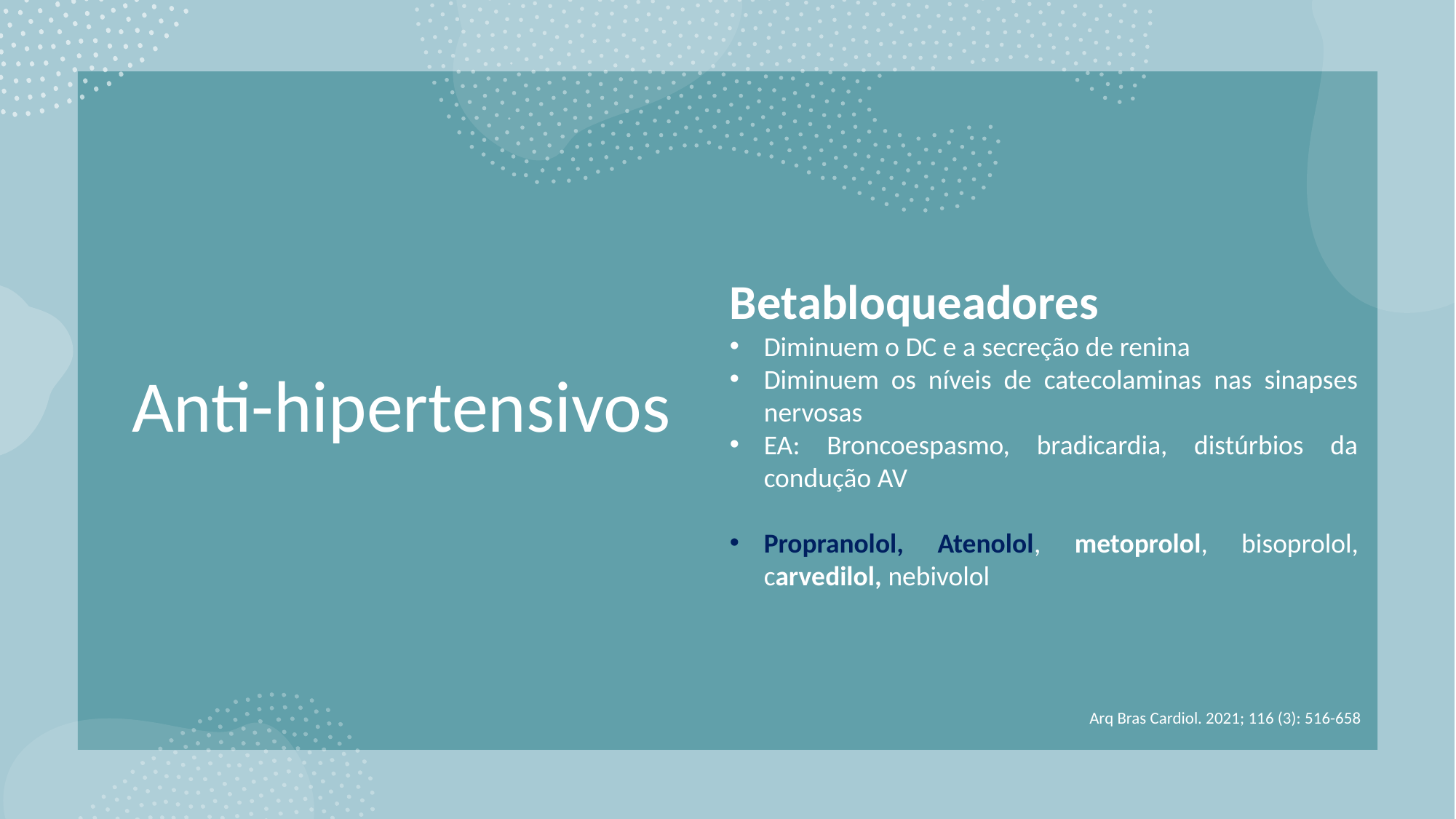

# Anti-hipertensivos
Betabloqueadores
Diminuem o DC e a secreção de renina
Diminuem os níveis de catecolaminas nas sinapses nervosas
EA: Broncoespasmo, bradicardia, distúrbios da condução AV

Propranolol, Atenolol, metoprolol, bisoprolol, carvedilol, nebivolol
Arq Bras Cardiol. 2021; 116 (3): 516-658